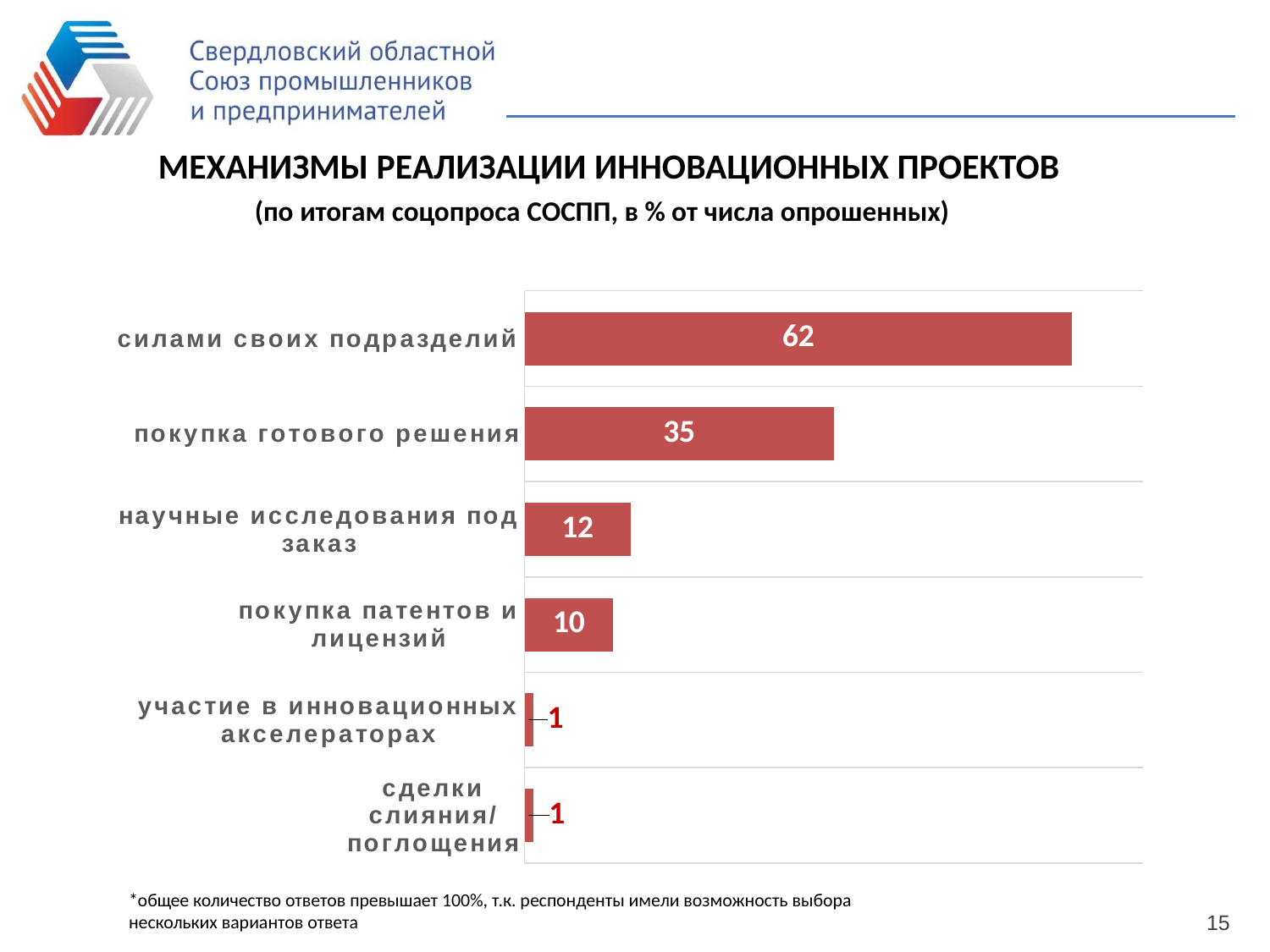

МЕХАНИЗМЫ РЕАЛИЗАЦИИ ИННОВАЦИОННЫХ ПРОЕКТОВ
             (по итогам соцопроса СОСПП, в % от числа опрошенных)

### Chart

| Category | Ряд 2 |
|---|---|
| сделки слияния/поглощения | 1.0 |
| участие в инновационных акселераторах | 1.0 |
| покупка патентов и лицензий | 10.0 |
| научные исследования под заказ | 12.0 |
| покупка готового решения | 35.0 |
| силами своих подразделий  | 62.0 |
*общее количество ответов превышает 100%, т.к. респонденты имели возможность выбора нескольких вариантов ответа
15